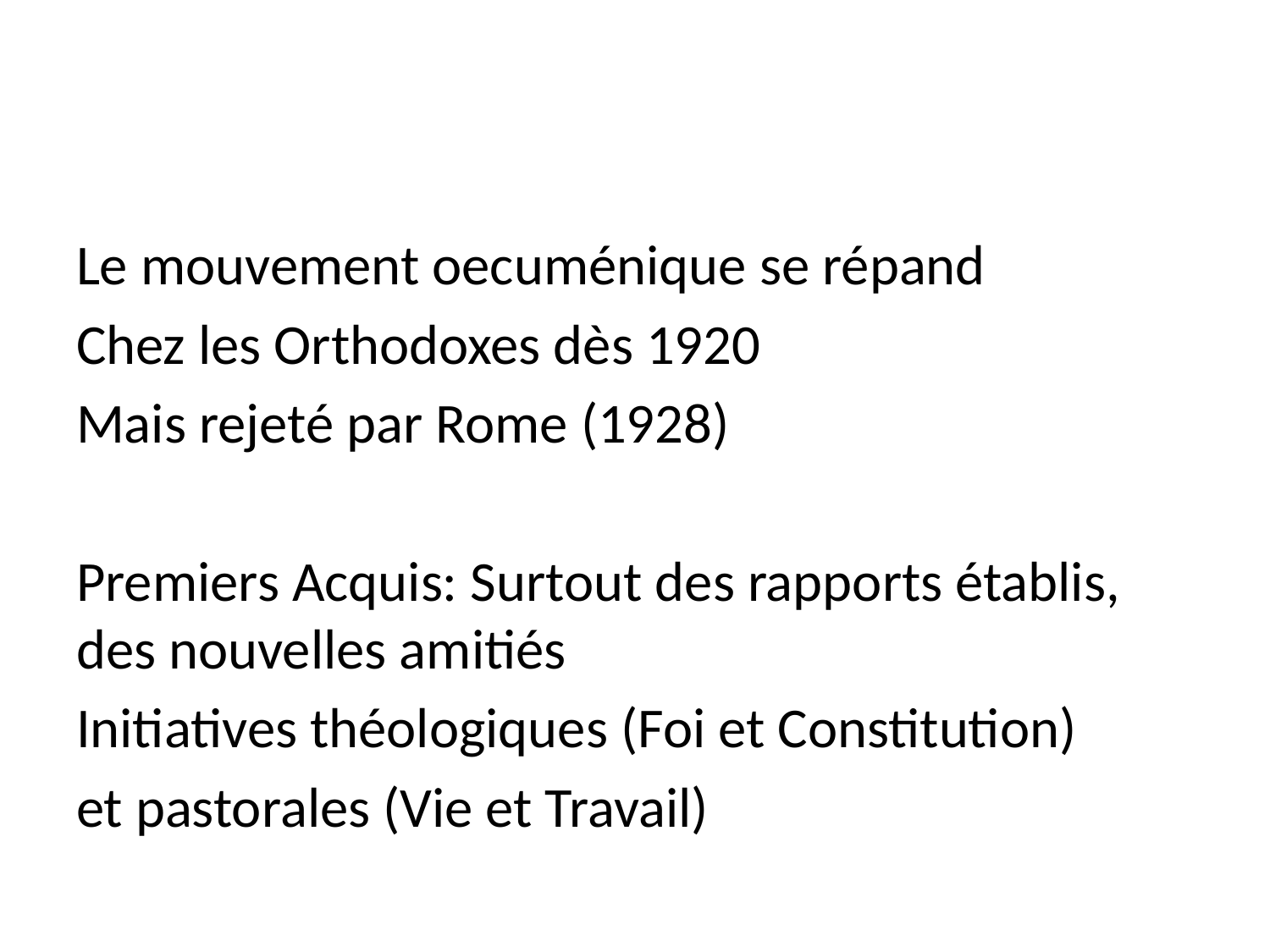

#
Le mouvement oecuménique se répand
Chez les Orthodoxes dès 1920
Mais rejeté par Rome (1928)

Premiers Acquis: Surtout des rapports établis, des nouvelles amitiés
Initiatives théologiques (Foi et Constitution)
et pastorales (Vie et Travail)